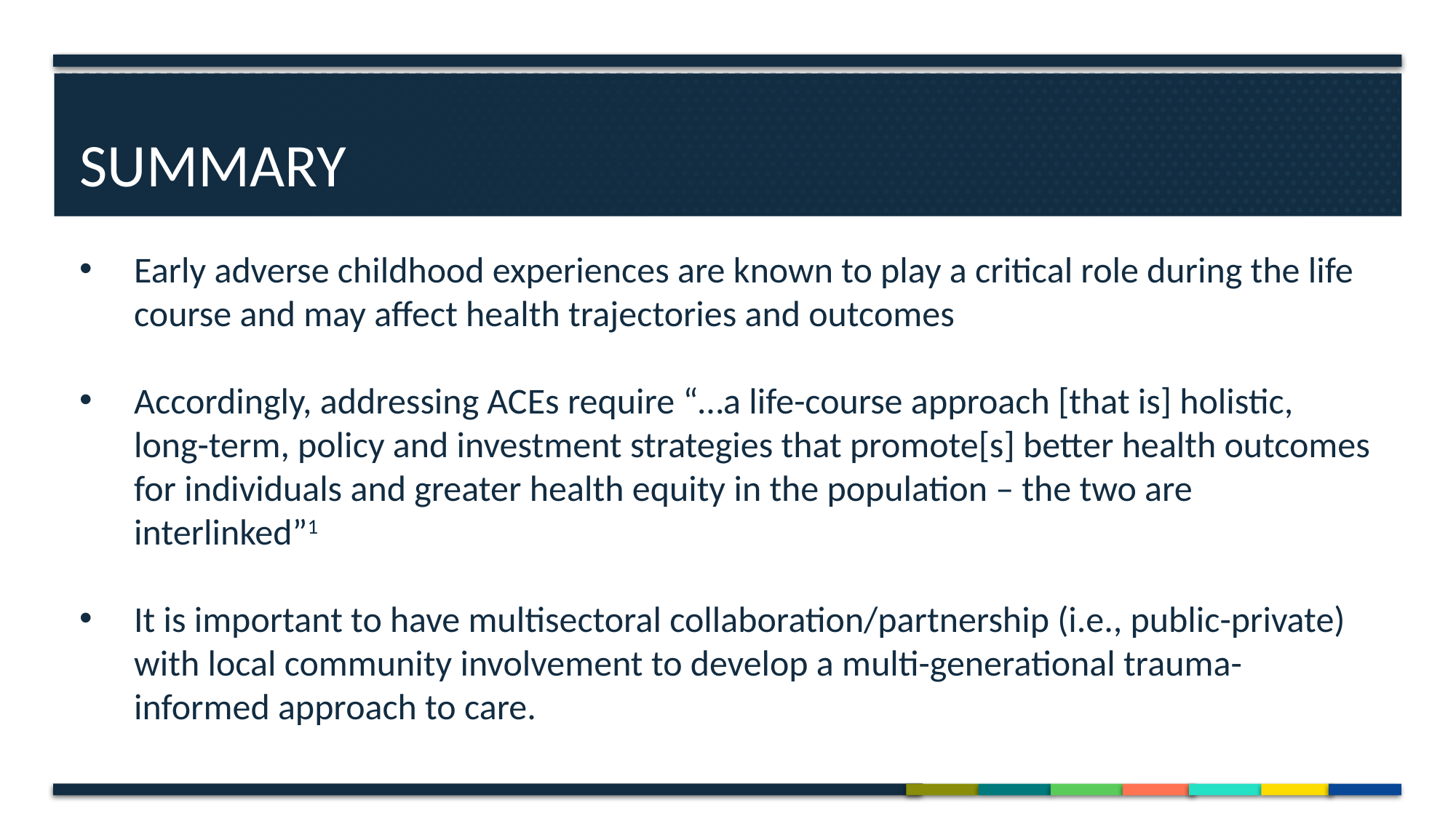

# summary
Early adverse childhood experiences are known to play a critical role during the life course and may affect health trajectories and outcomes

Accordingly, addressing ACEs require “…a life-course approach [that is] holistic, long-term, policy and investment strategies that promote[s] better health outcomes for individuals and greater health equity in the population – the two are interlinked”1

It is important to have multisectoral collaboration/partnership (i.e., public-private) with local community involvement to develop a multi-generational trauma-informed approach to care.